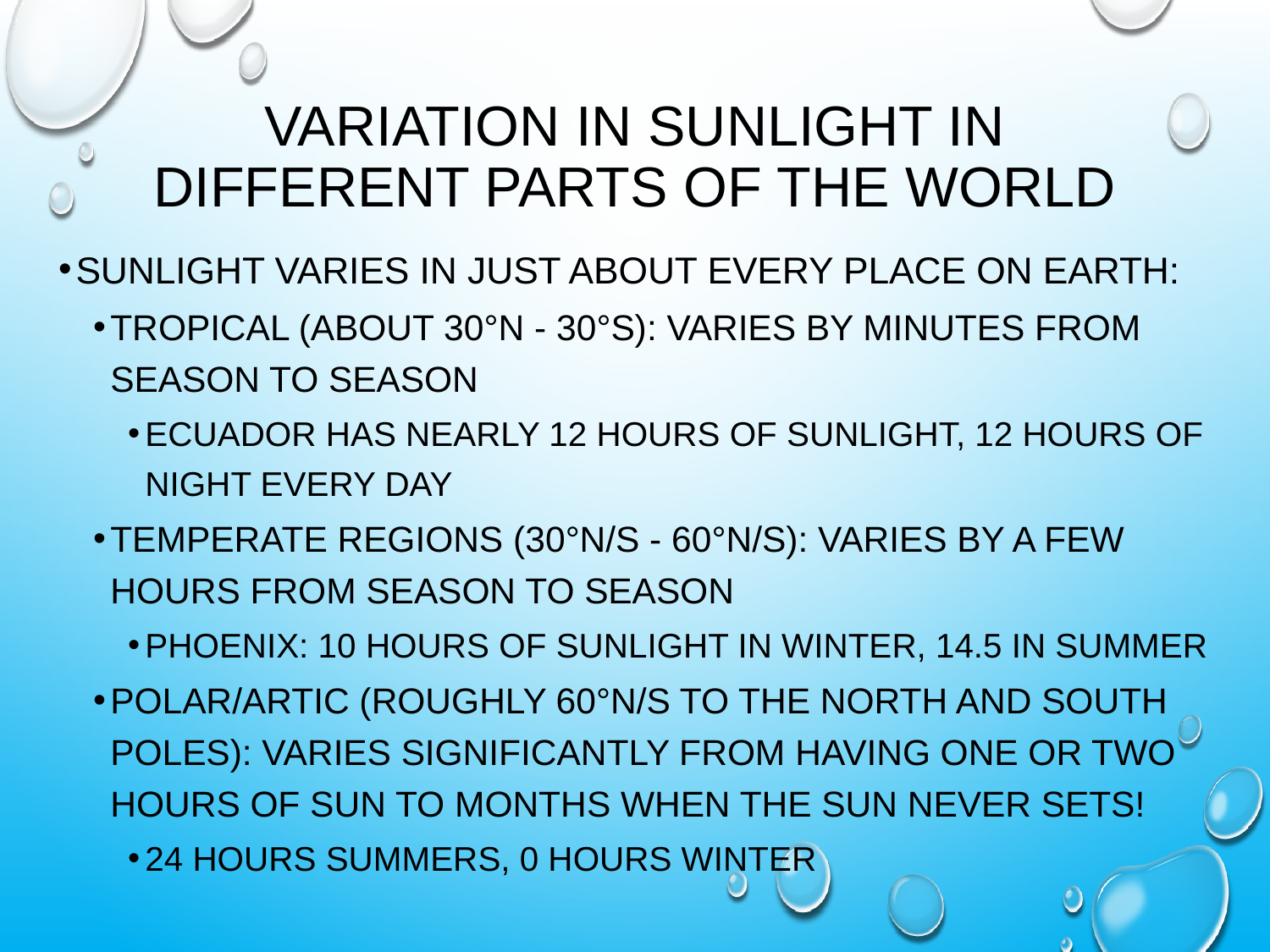

# Variation in Sunlight in different parts of the world
Sunlight varies in just about every place on Earth:
Tropical (about 30°N - 30°S): varies by minutes from season to season
Ecuador has nearly 12 hours of sunlight, 12 hours of night every day
Temperate regions (30°N/S - 60°N/S): varies by a few hours from season to season
Phoenix: 10 hours of sunlight in winter, 14.5 in summer
Polar/Artic (roughly 60°N/S to the north and south poles): varies significantly from having one or two hours of sun to months when the sun never sets!
24 hours summers, 0 hours winter